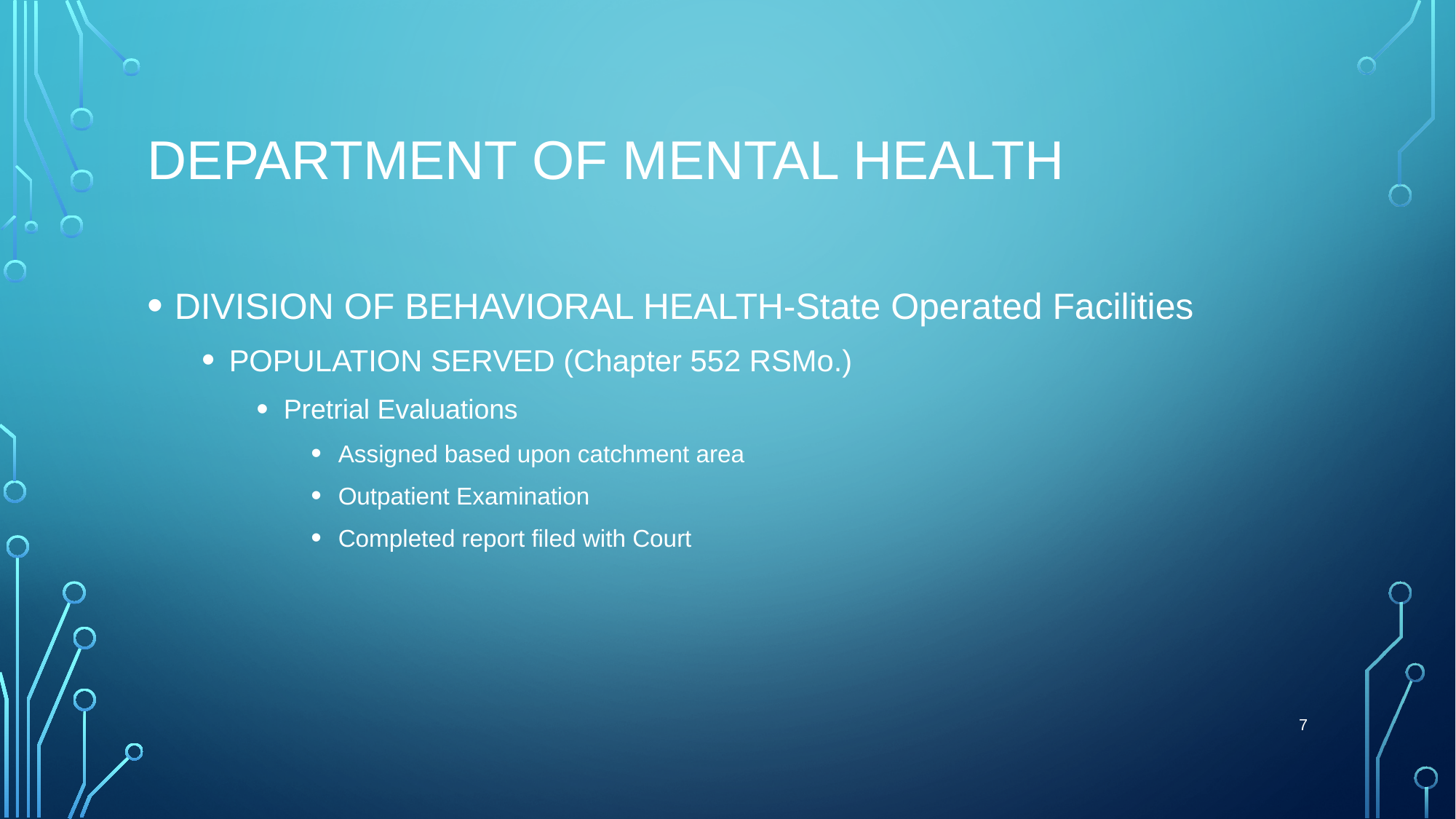

# Department of mental health
DIVISION OF BEHAVIORAL HEALTH-State Operated Facilities
POPULATION SERVED (Chapter 552 RSMo.)
Pretrial Evaluations
Assigned based upon catchment area
Outpatient Examination
Completed report filed with Court

7